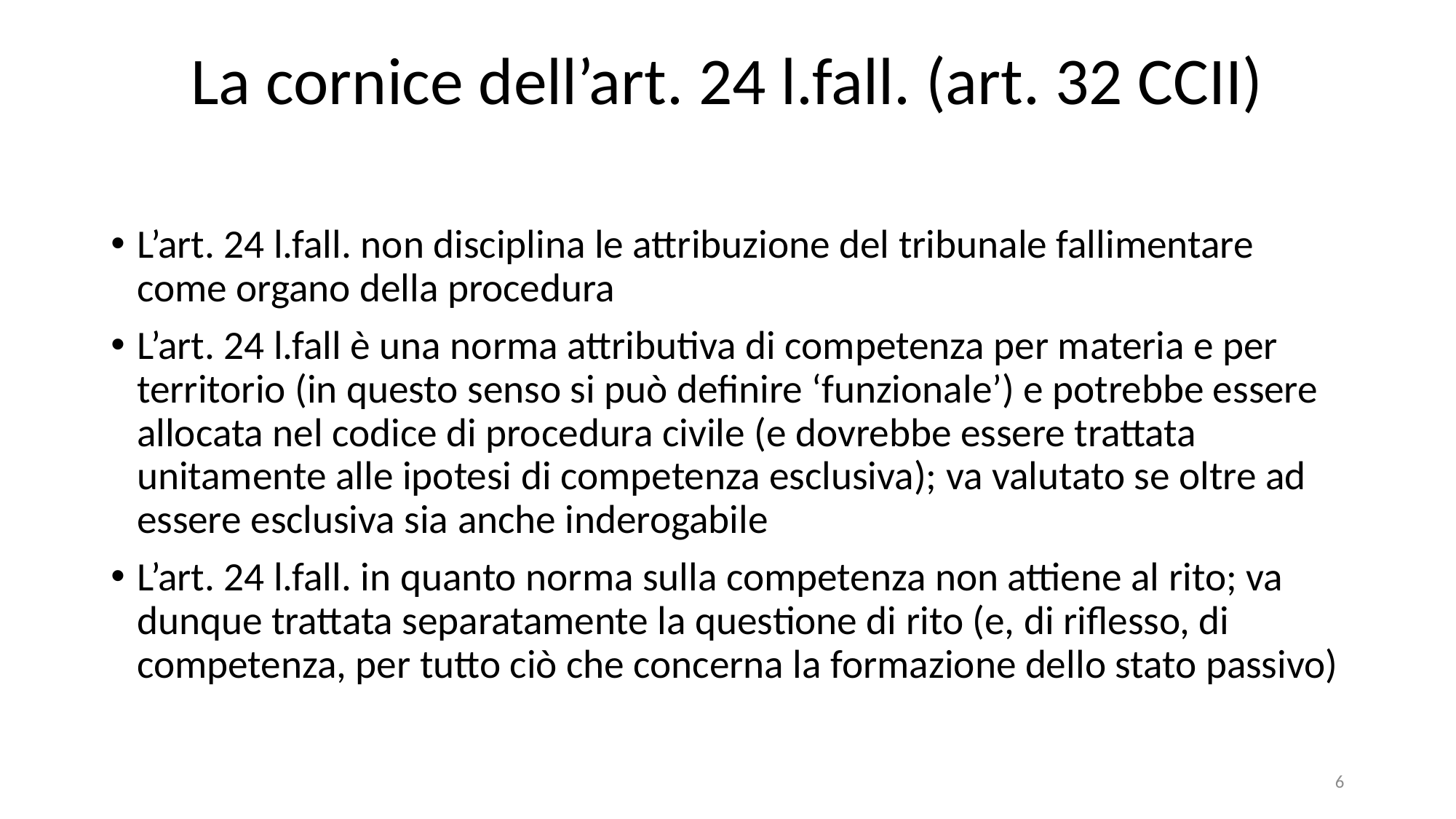

# La cornice dell’art. 24 l.fall. (art. 32 CCII)
L’art. 24 l.fall. non disciplina le attribuzione del tribunale fallimentare come organo della procedura
L’art. 24 l.fall è una norma attributiva di competenza per materia e per territorio (in questo senso si può definire ‘funzionale’) e potrebbe essere allocata nel codice di procedura civile (e dovrebbe essere trattata unitamente alle ipotesi di competenza esclusiva); va valutato se oltre ad essere esclusiva sia anche inderogabile
L’art. 24 l.fall. in quanto norma sulla competenza non attiene al rito; va dunque trattata separatamente la questione di rito (e, di riflesso, di competenza, per tutto ciò che concerna la formazione dello stato passivo)
6